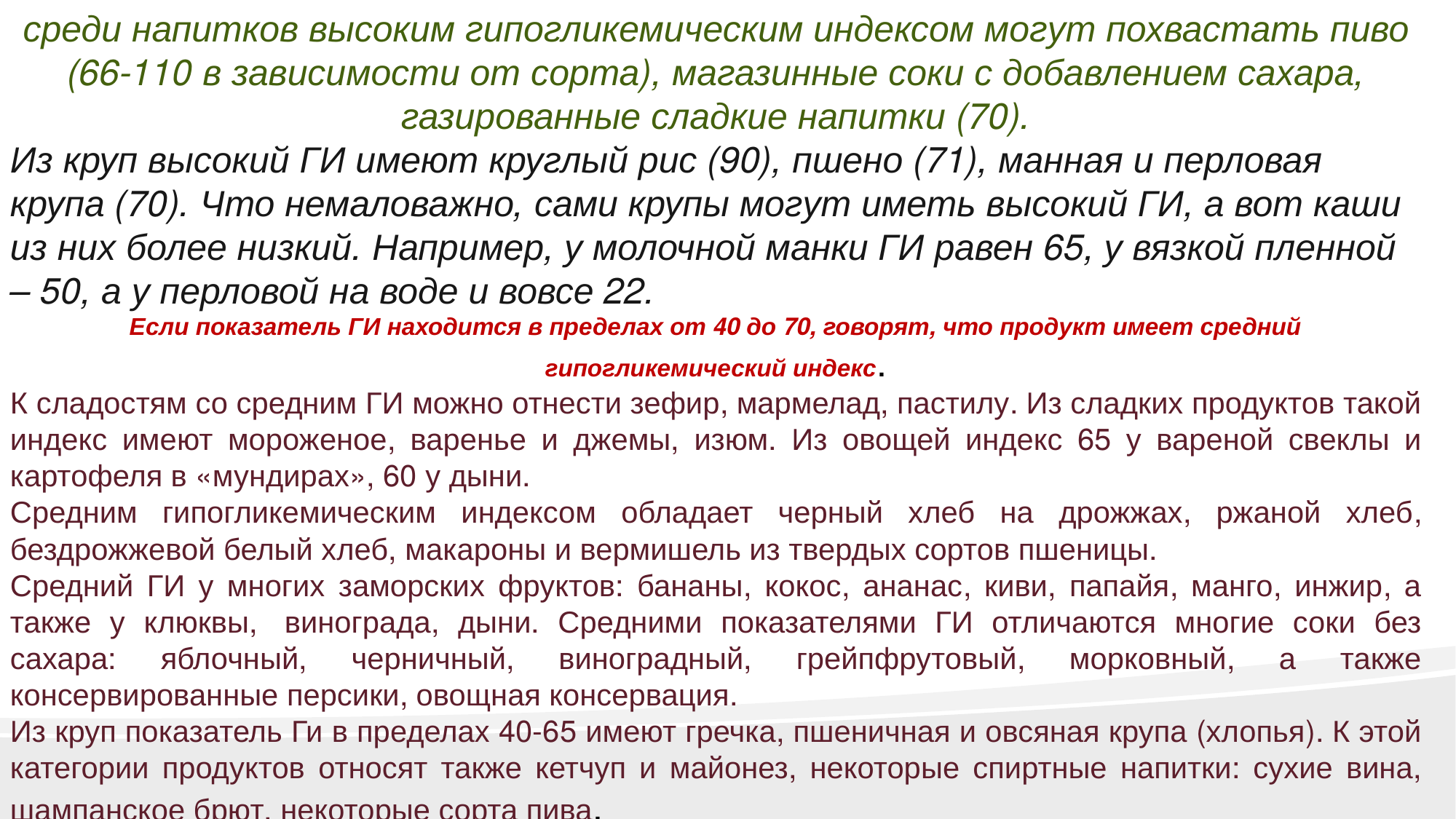

среди напитков высоким гипогликемическим индексом могут похвастать пиво (66-110 в зависимости от сорта), магазинные соки с добавлением сахара, газированные сладкие напитки (70).
Из круп высокий ГИ имеют круглый рис (90), пшено (71), манная и перловая крупа (70). Что немаловажно, сами крупы могут иметь высокий ГИ, а вот каши из них более низкий. Например, у молочной манки ГИ равен 65, у вязкой пленной – 50, а у перловой на воде и вовсе 22.
Если показатель ГИ находится в пределах от 40 до 70, говорят, что продукт имеет средний гипогликемический индекс.
К сладостям со средним ГИ можно отнести зефир, мармелад, пастилу. Из сладких продуктов такой индекс имеют мороженое, варенье и джемы, изюм. Из овощей индекс 65 у вареной свеклы и картофеля в «мундирах», 60 у дыни.
Средним гипогликемическим индексом обладает черный хлеб на дрожжах, ржаной хлеб, бездрожжевой белый хлеб, макароны и вермишель из твердых сортов пшеницы.
Средний ГИ у многих заморских фруктов: бананы, кокос, ананас, киви, папайя, манго, инжир, а также у клюквы,  винограда, дыни. Средними показателями ГИ отличаются многие соки без сахара: яблочный, черничный, виноградный, грейпфрутовый, морковный, а также консервированные персики, овощная консервация.
Из круп показатель Ги в пределах 40-65 имеют гречка, пшеничная и овсяная крупа (хлопья). К этой категории продуктов относят также кетчуп и майонез, некоторые спиртные напитки: сухие вина, шампанское брют, некоторые сорта пива.